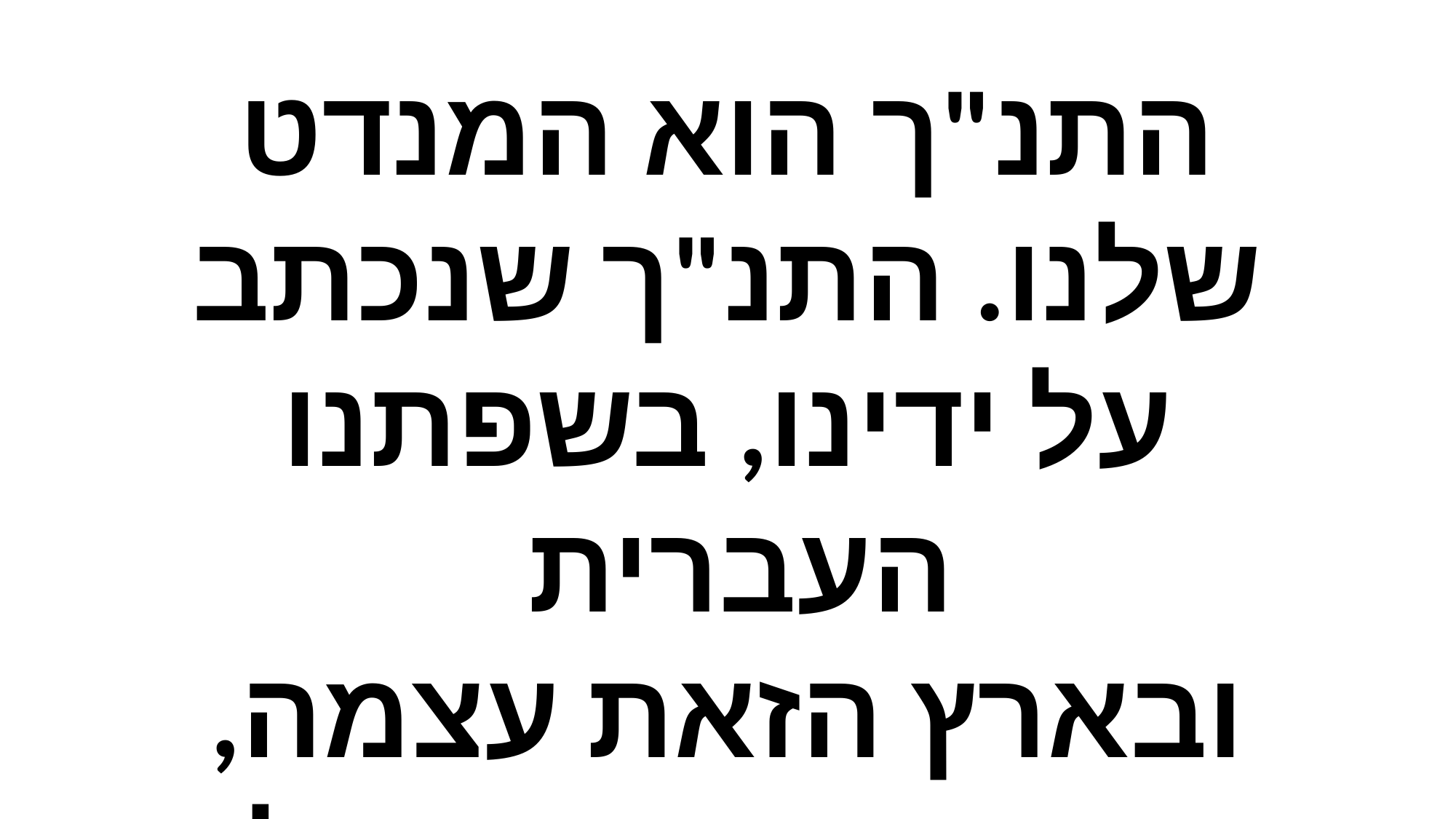

התנ"ך הוא המנדט שלנו. התנ"ך שנכתב על ידינו, בשפתנו העברית
ובארץ הזאת עצמה, הוא־הוא המנדט שלנו